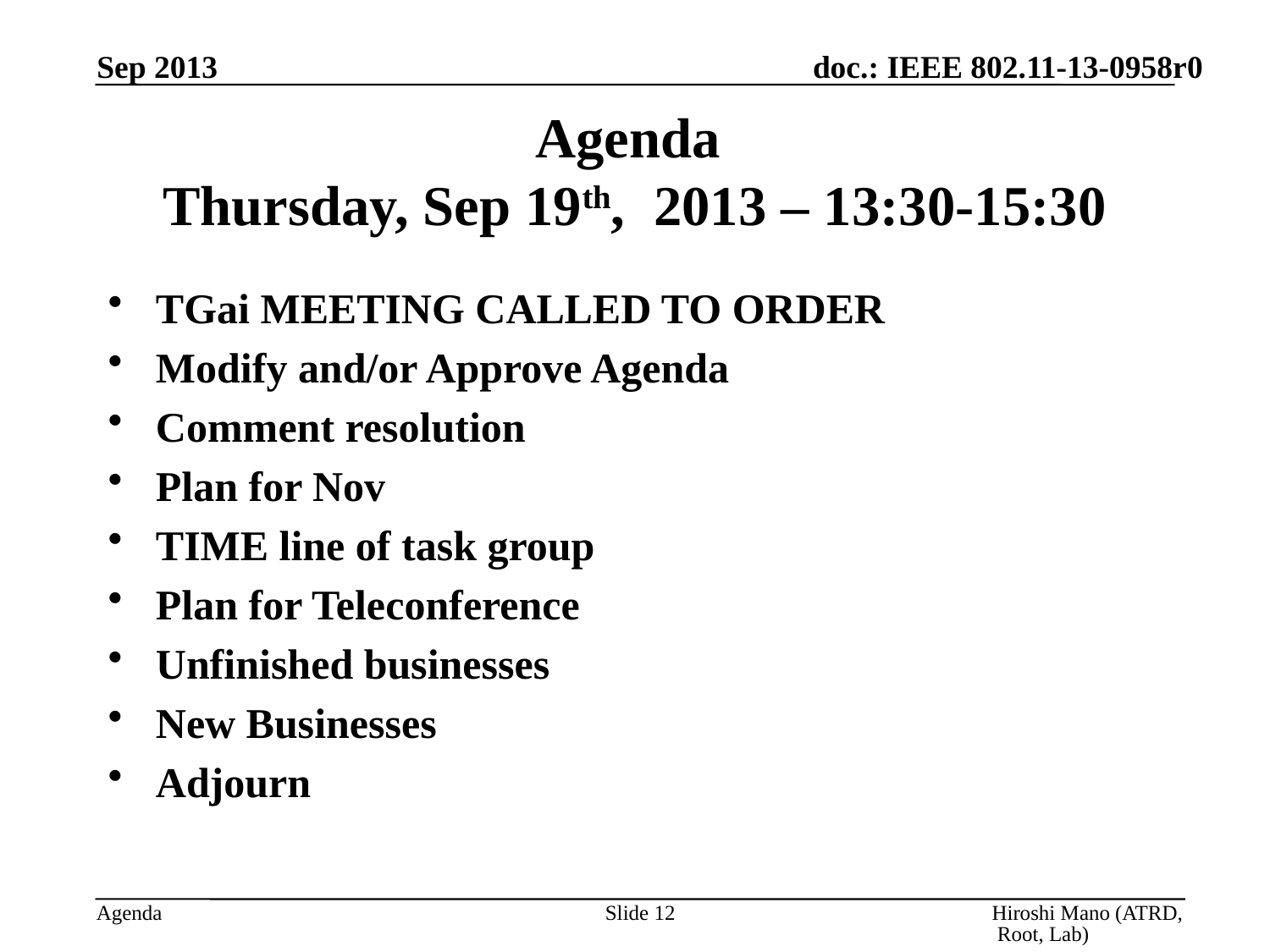

Sep 2013
# Agenda Thursday, Sep 19th,  2013 – 13:30-15:30
TGai MEETING CALLED TO ORDER
Modify and/or Approve Agenda
Comment resolution
Plan for Nov
TIME line of task group
Plan for Teleconference
Unfinished businesses
New Businesses
Adjourn
Slide 12
Hiroshi Mano (ATRD, Root, Lab)